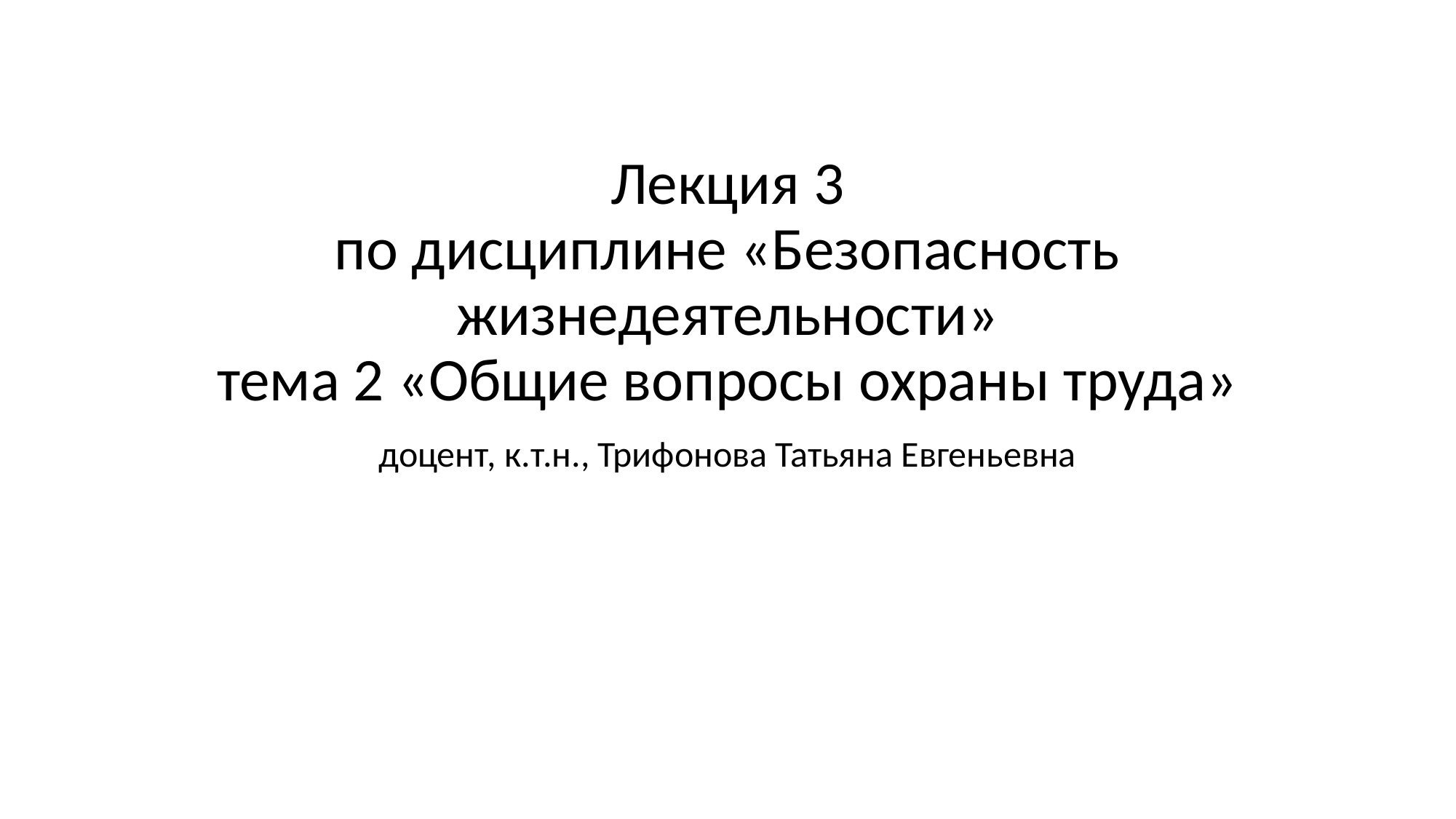

# Лекция 3 по дисциплине «Безопасность жизнедеятельности» тема 2 «Общие вопросы охраны труда»
доцент, к.т.н., Трифонова Татьяна Евгеньевна